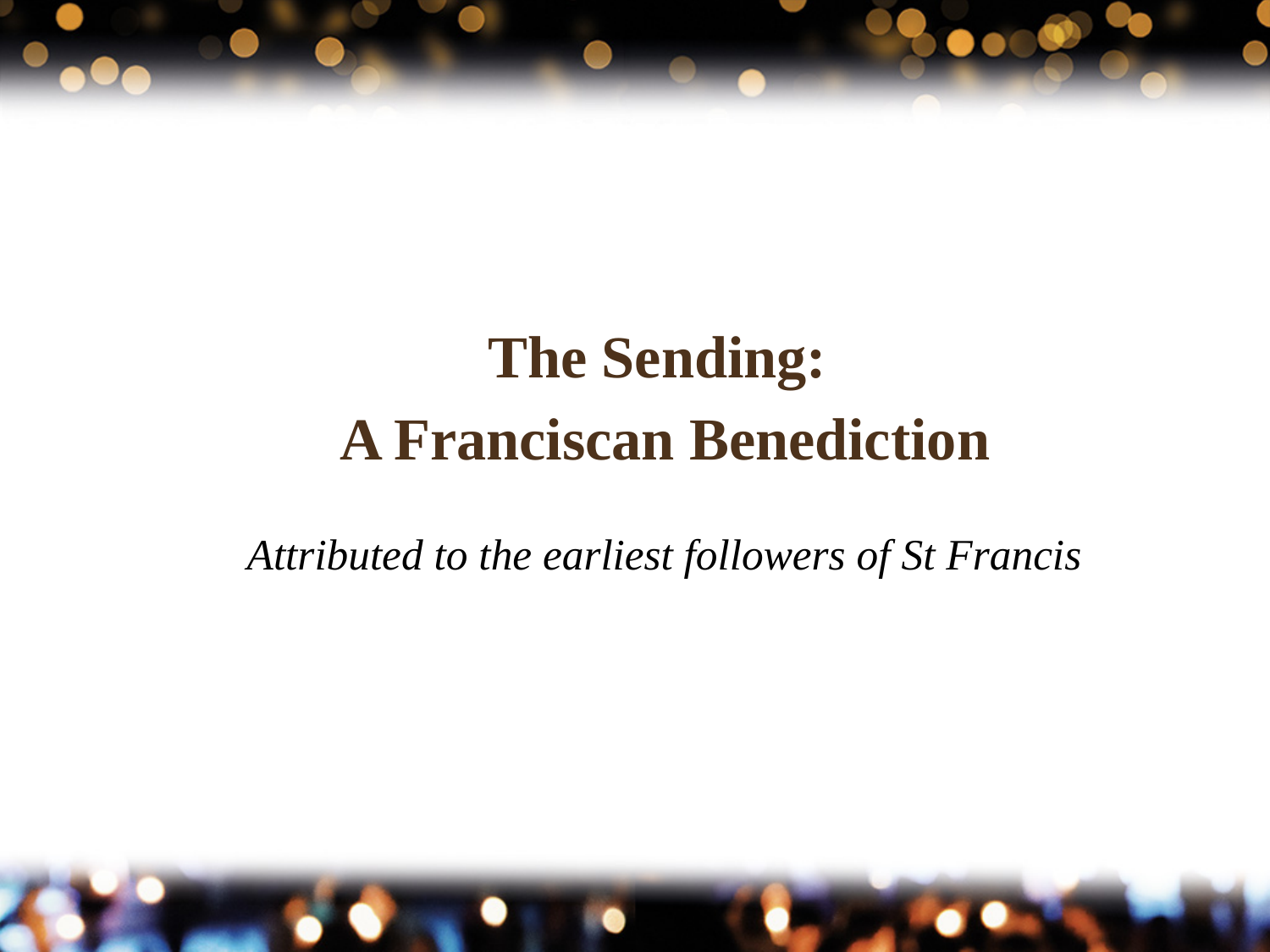

The Sending:
A Franciscan Benediction
# Attributed to the earliest followers of St Francis